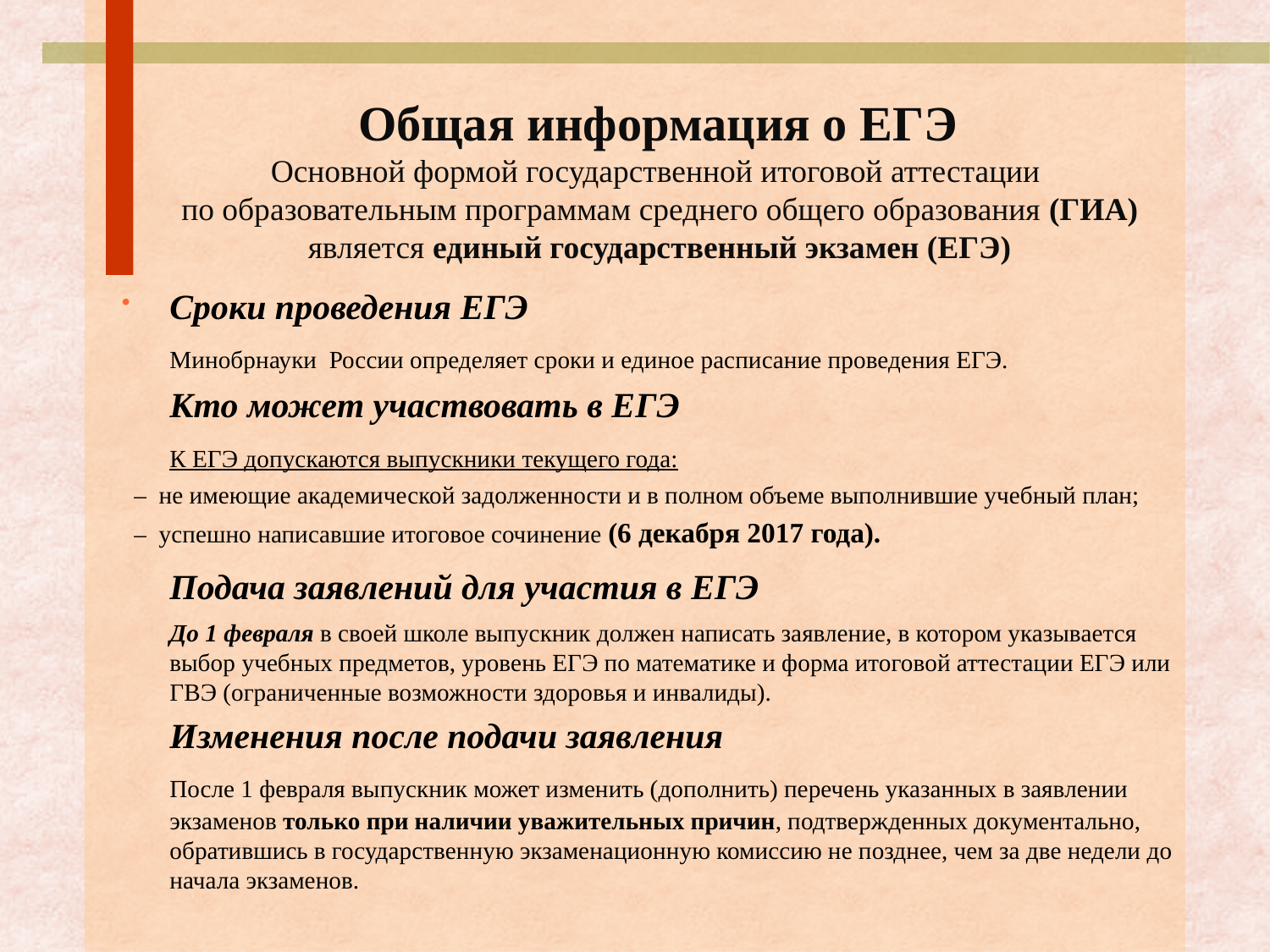

# Общая информация о ЕГЭ Основной формой государственной итоговой аттестации по образовательным программам среднего общего образования (ГИА) является единый государственный экзамен (ЕГЭ)
Сроки проведения ЕГЭ
	Минобрнауки  России определяет сроки и единое расписание проведения ЕГЭ.
	Кто может участвовать в ЕГЭ
	К ЕГЭ допускаются выпускники текущего года:
  –  не имеющие академической задолженности и в полном объеме выполнившие учебный план;
  –  успешно написавшие итоговое сочинение (6 декабря 2017 года).
	Подача заявлений для участия в ЕГЭ
	До 1 февраля в своей школе выпускник должен написать заявление, в котором указывается выбор учебных предметов, уровень ЕГЭ по математике и форма итоговой аттестации ЕГЭ или ГВЭ (ограниченные возможности здоровья и инвалиды).
	Изменения после подачи заявления
	После 1 февраля выпускник может изменить (дополнить) перечень указанных в заявлении экзаменов только при наличии уважительных причин, подтвержденных документально, обратившись в государственную экзаменационную комиссию не позднее, чем за две недели до начала экзаменов.